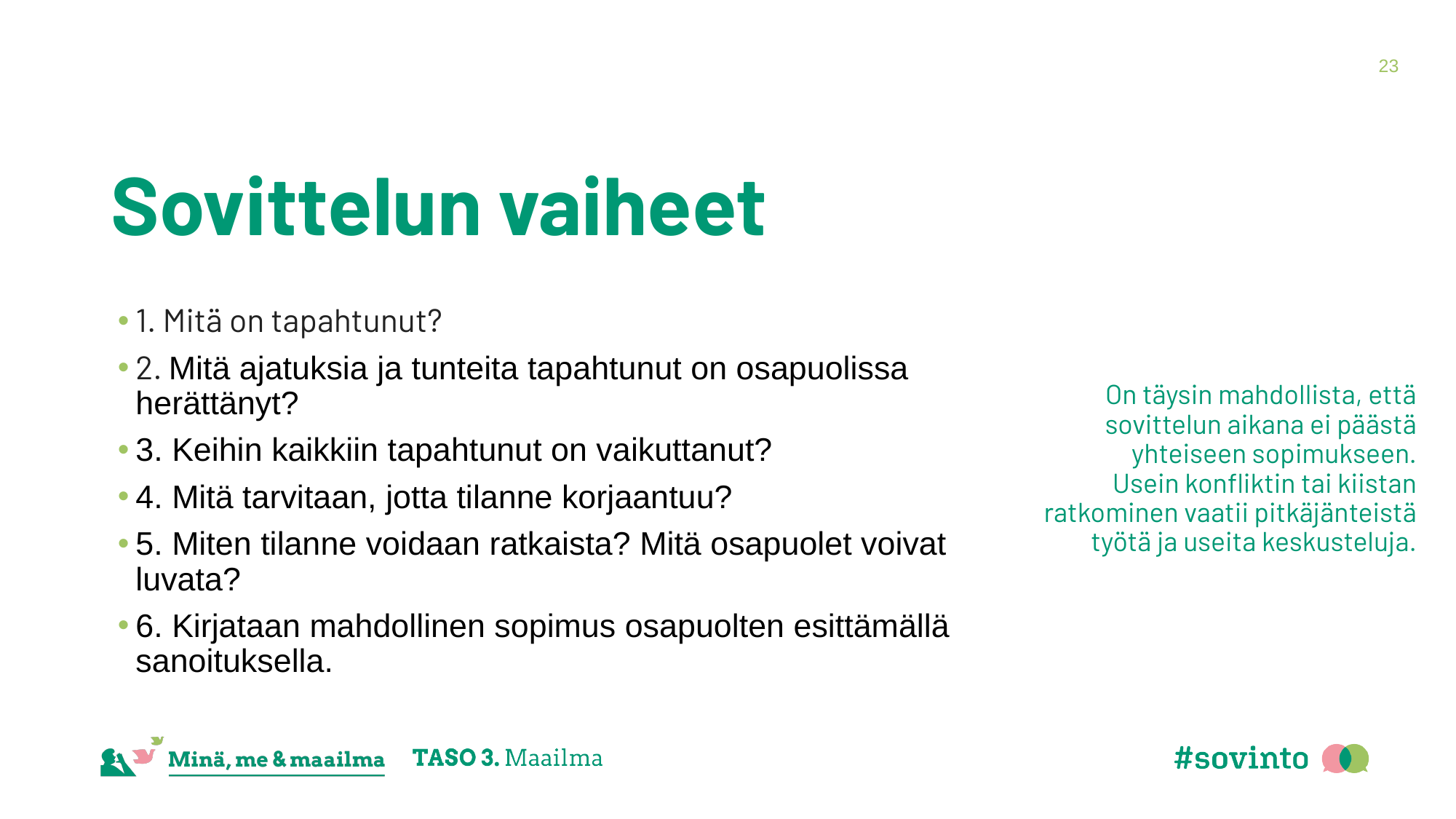

23
# Sovittelun vaiheet

1. Mitä on tapahtunut?
2. Mitä ajatuksia ja tunteita tapahtunut on osapuolissa herättänyt?
3. Keihin kaikkiin tapahtunut on vaikuttanut?
4. Mitä tarvitaan, jotta tilanne korjaantuu?
5. Miten tilanne voidaan ratkaista? Mitä osapuolet voivat luvata?
6. Kirjataan mahdollinen sopimus osapuolten esittämällä sanoituksella.

On täysin mahdollista, että
sovittelun aikana ei päästä
yhteiseen sopimukseen.
Usein konfliktin tai kiistan
ratkominen vaatii pitkäjänteistä
työtä ja useita keskusteluja.